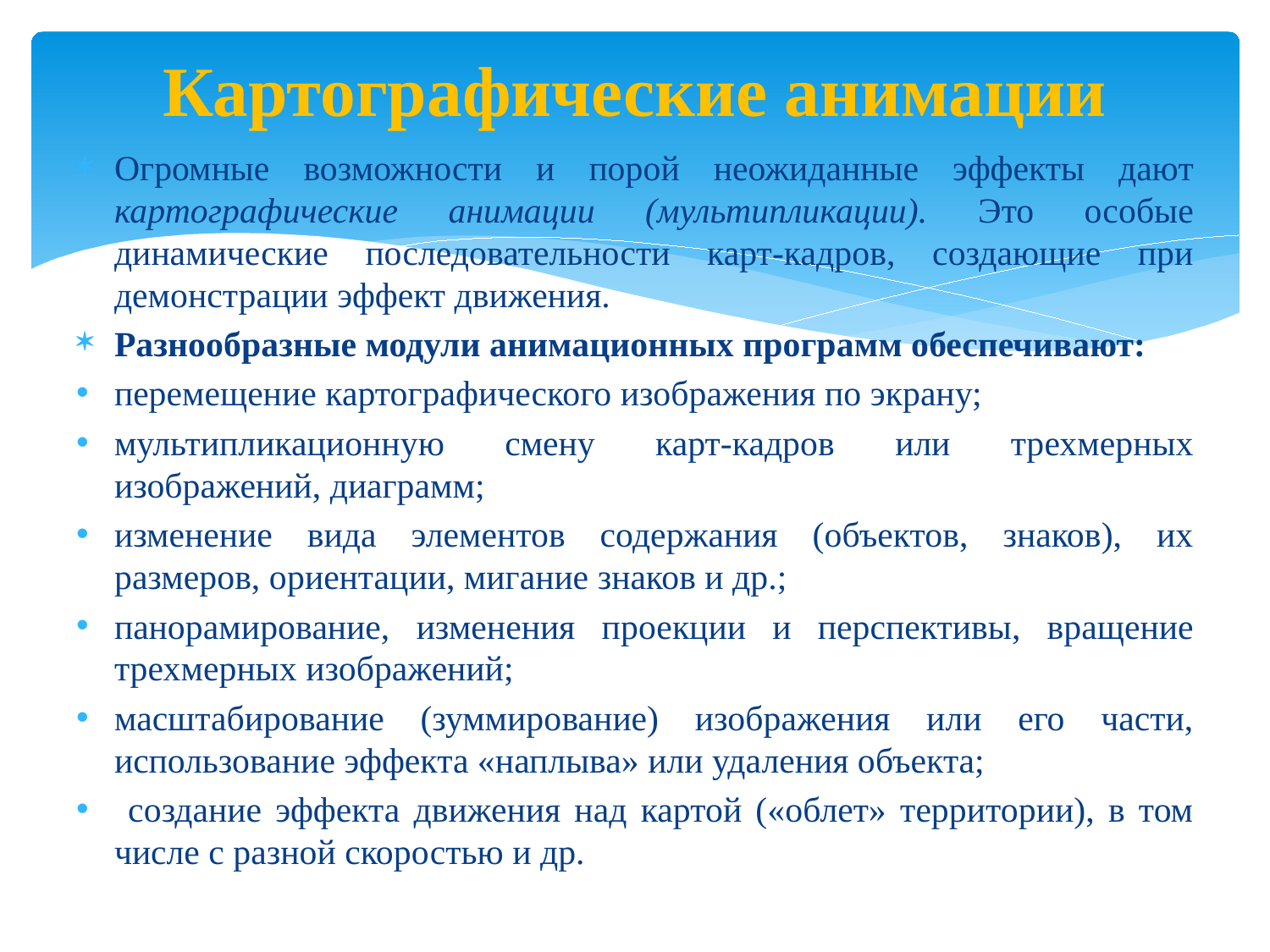

# Картографические анимации
Огромные возможности и порой неожиданные эффекты дают картографические анимации (мультипликации). Это особые динамические последовательности карт-кадров, создающие при демонстрации эффект движения.
Разнообразные модули анимационных программ обеспечивают:
перемещение картографического изображения по экрану;
мультипликационную смену карт-кадров или трехмерных изображений, диаграмм;
изменение вида элементов содержания (объектов, знаков), их размеров, ориентации, мигание знаков и др.;
панорамирование, изменения проекции и перспективы, вращение трехмерных изображений;
масштабирование (зуммирование) изображения или его части, использование эффекта «наплыва» или удаления объекта;
 создание эффекта движения над картой («облет» территории), в том числе с разной скоростью и др.